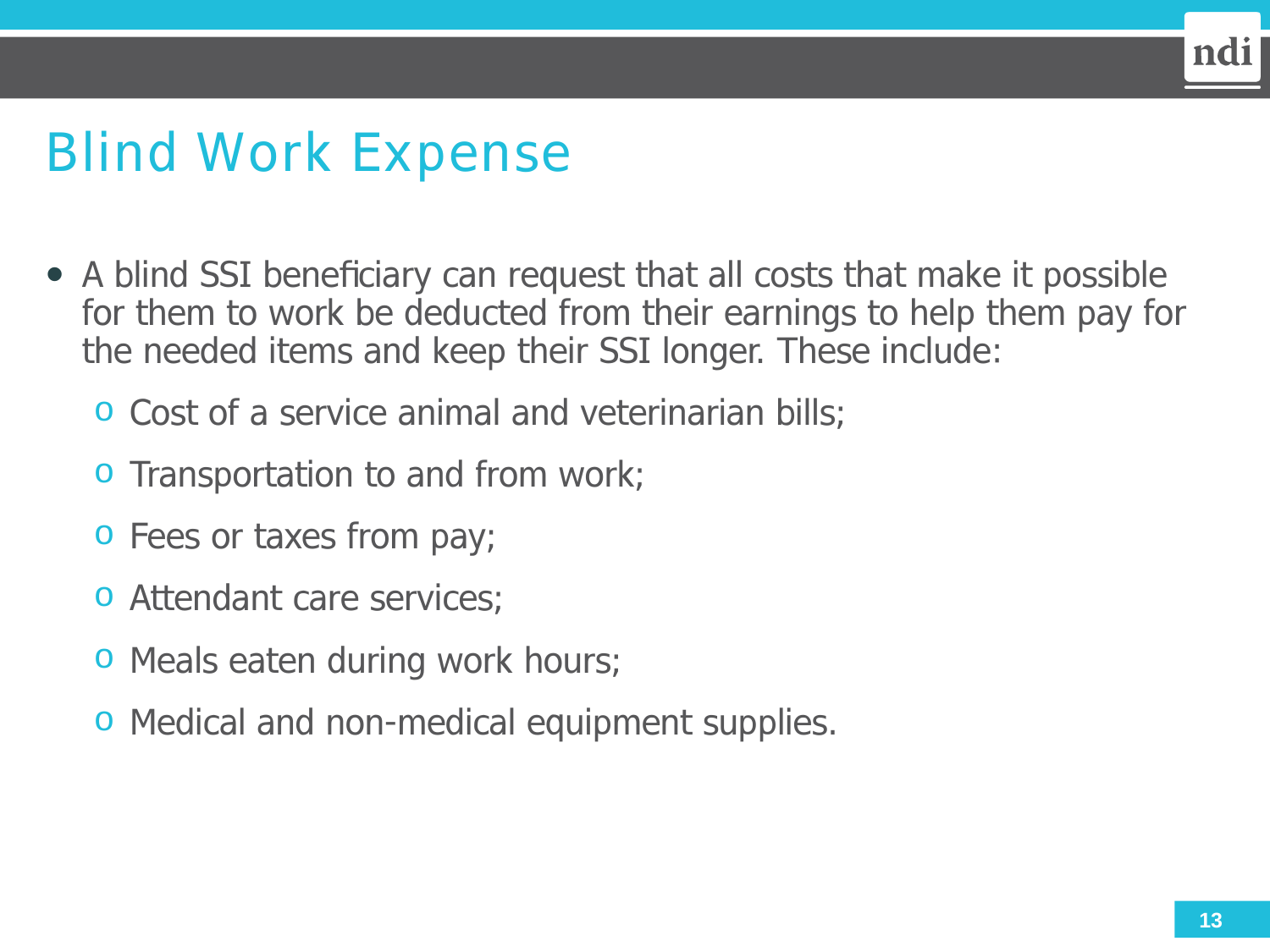

# Blind Work Expense
A blind SSI beneficiary can request that all costs that make it possible for them to work be deducted from their earnings to help them pay for the needed items and keep their SSI longer. These include:
Cost of a service animal and veterinarian bills;
Transportation to and from work;
Fees or taxes from pay;
Attendant care services;
Meals eaten during work hours;
Medical and non-medical equipment supplies.
13